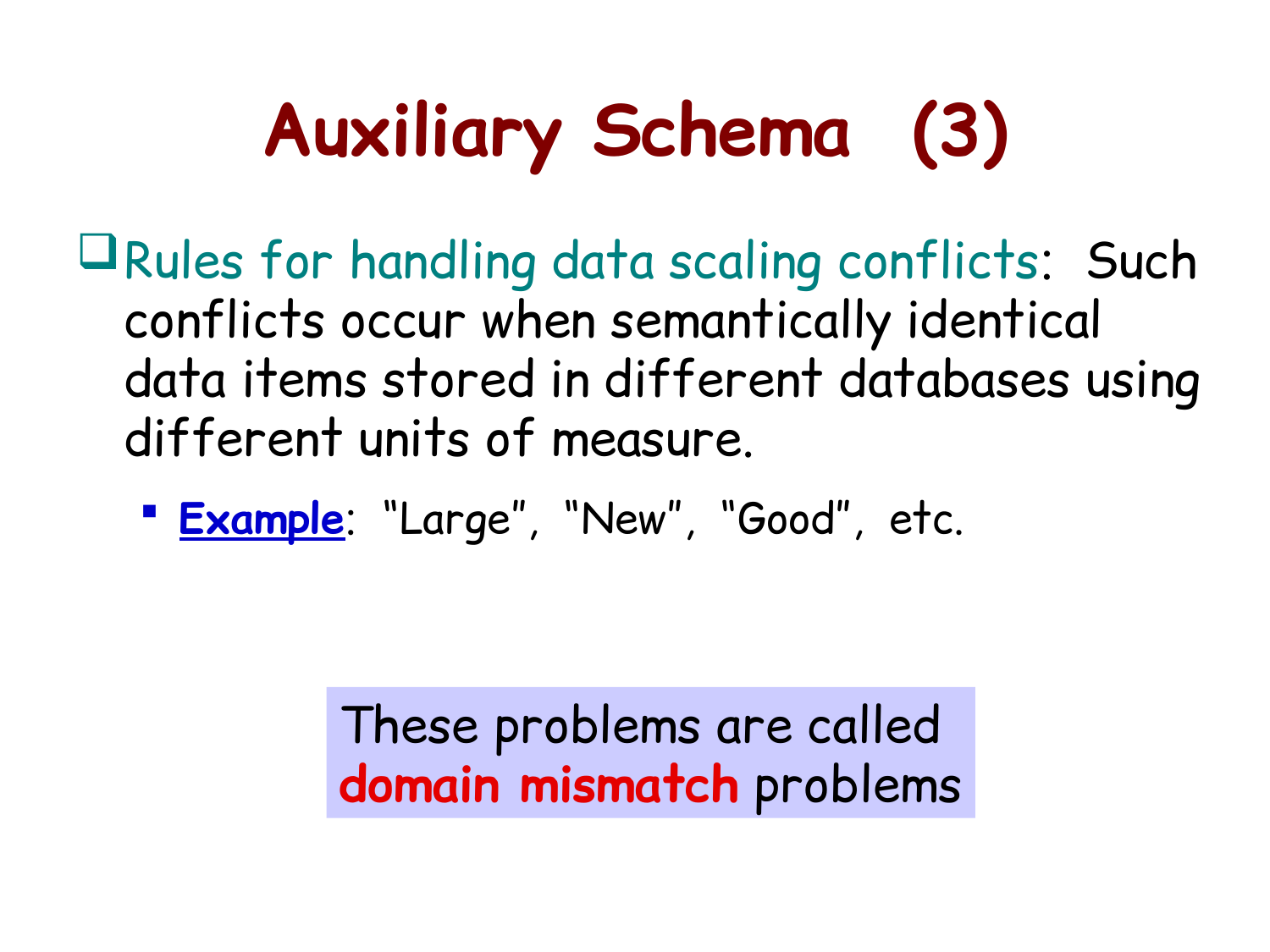

# Auxiliary Schema  (3)
Rules for handling data scaling conflicts:  Such conflicts occur when semantically identical data items stored in different databases using different units of measure.
Example:  “Large”,  “New”,  “Good”,  etc.
These problems are called
domain mismatch problems